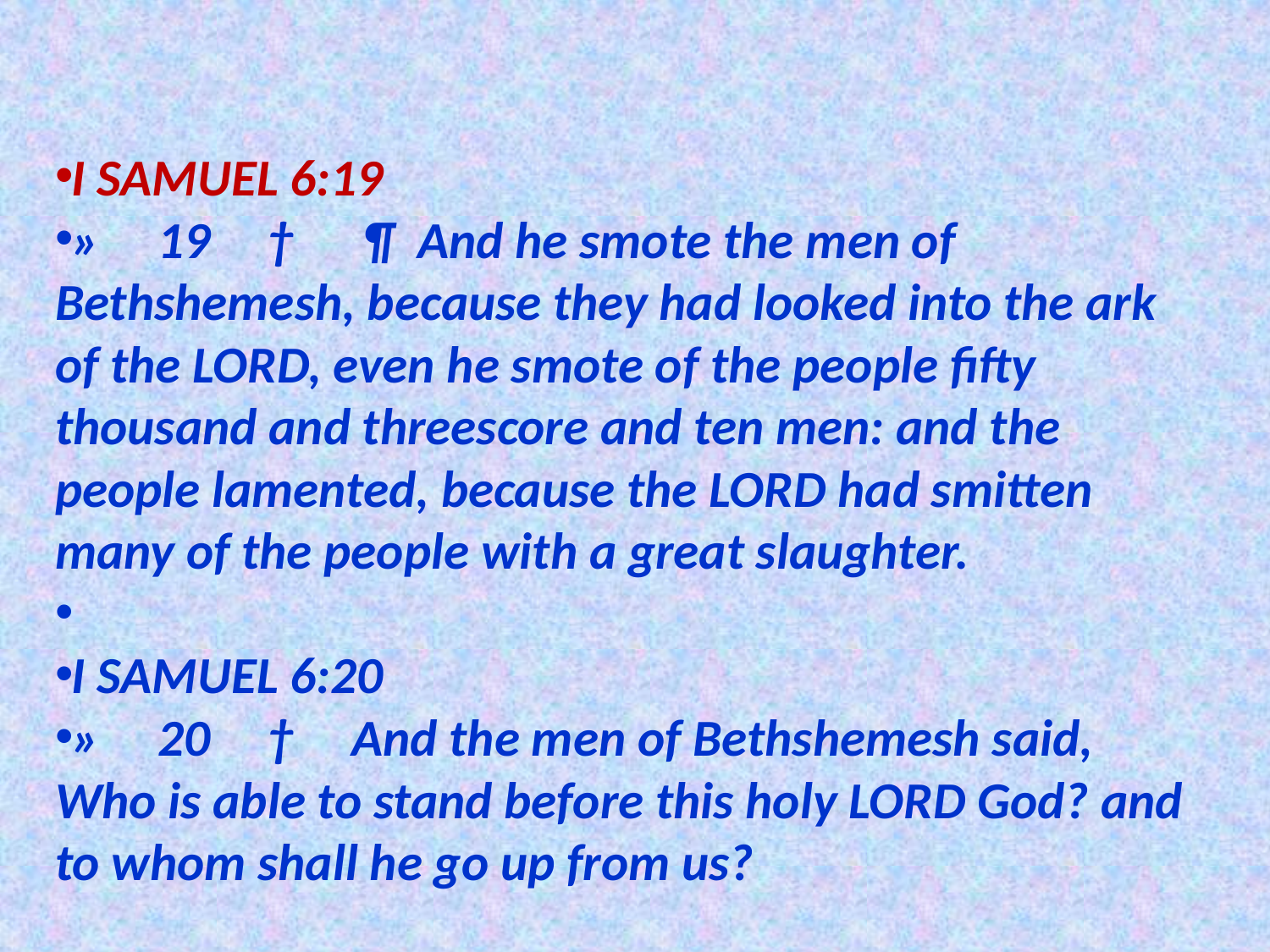

#
I SAMUEL 6:19
»     19     †      ¶  And he smote the men of Bethshemesh, because they had looked into the ark of the LORD, even he smote of the people fifty thousand and threescore and ten men: and the people lamented, because the LORD had smitten many of the people with a great slaughter.

I SAMUEL 6:20
»     20     †     And the men of Bethshemesh said, Who is able to stand before this holy LORD God? and to whom shall he go up from us?